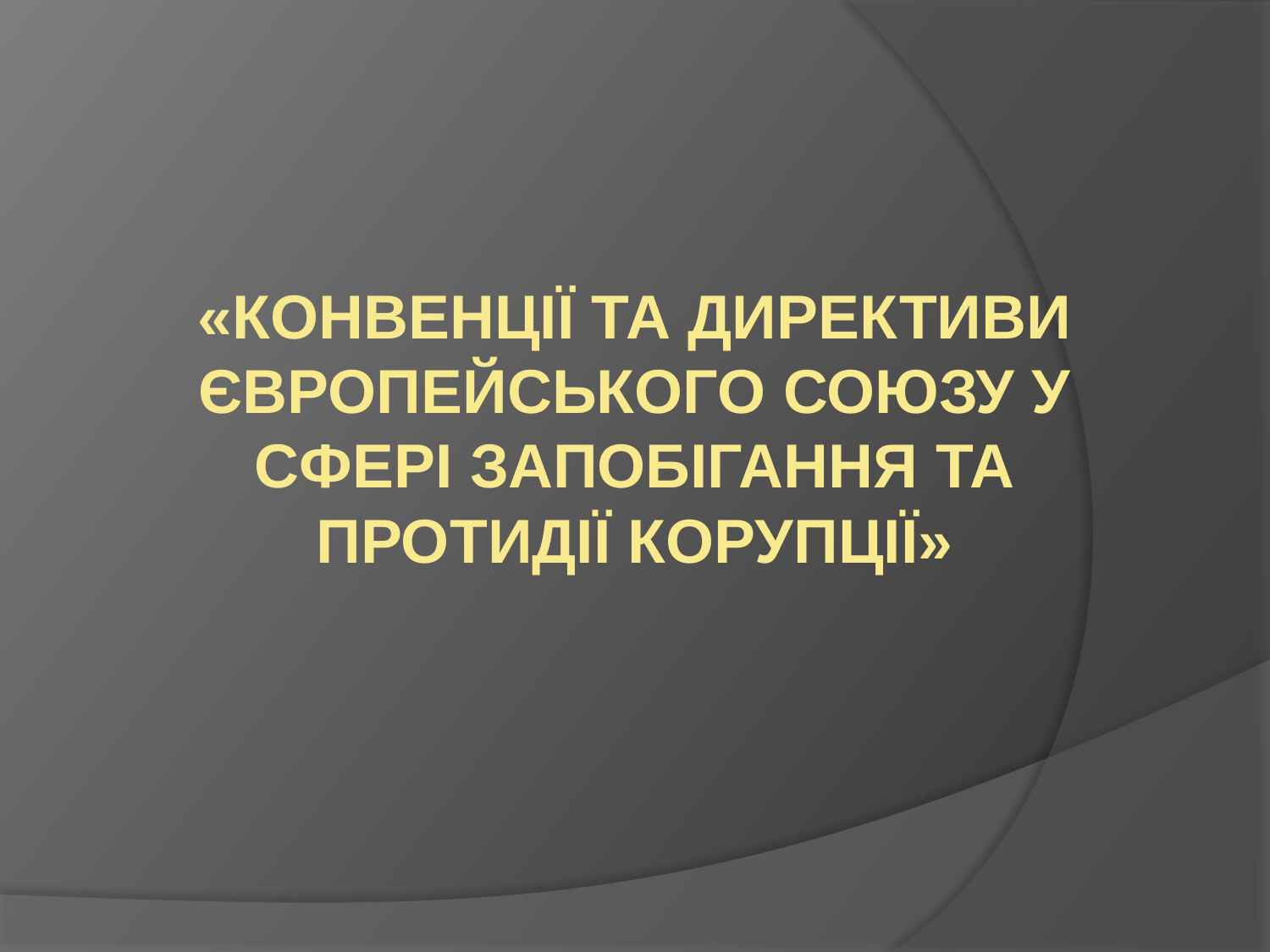

# «Конвенції та директиви Європейського Союзу у сфері запобігання та протидії корупції»